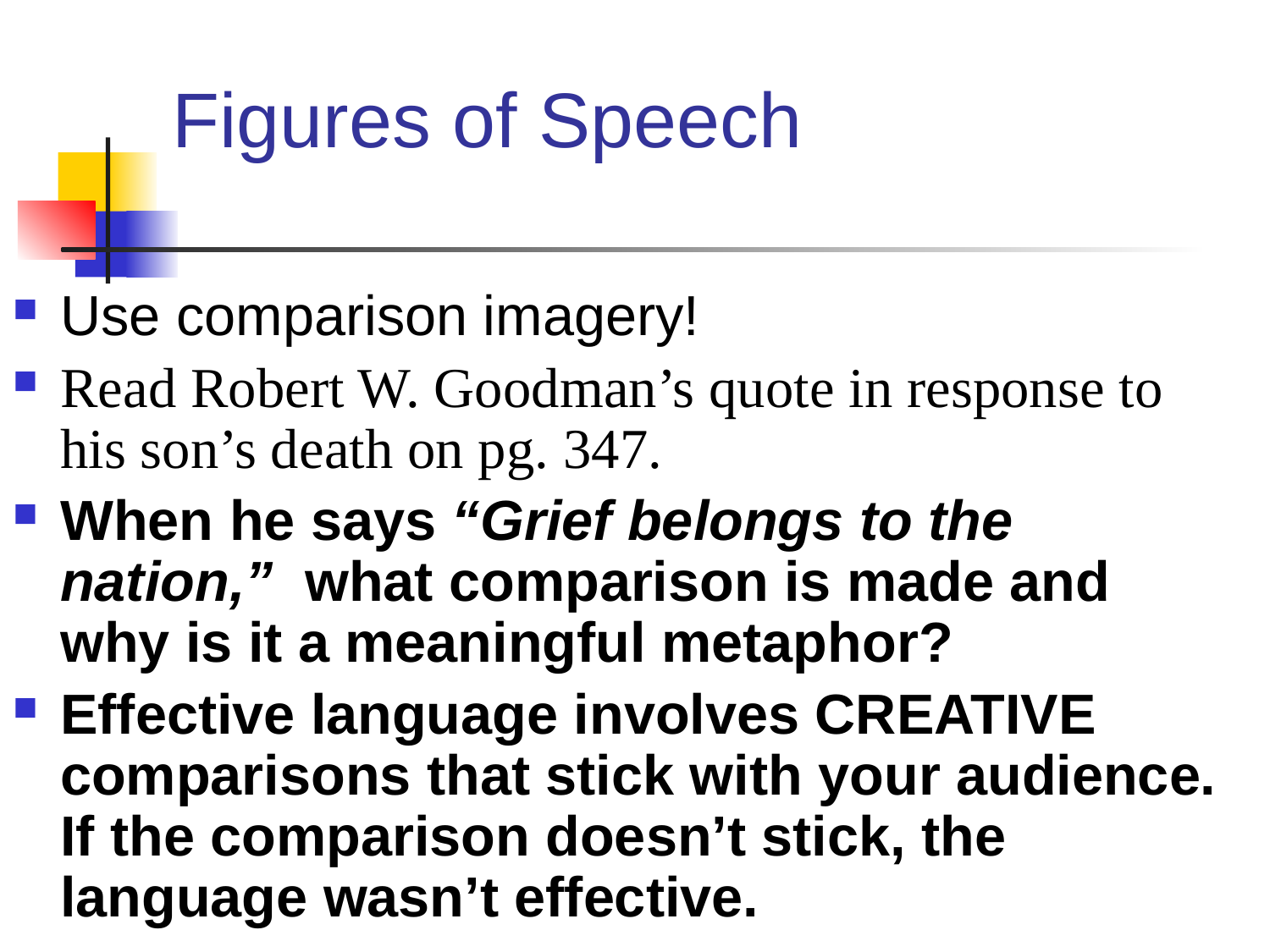

# Figures of Speech
Use comparison imagery!
Read Robert W. Goodman’s quote in response to his son’s death on pg. 347.
When he says “Grief belongs to the nation,”  what comparison is made and why is it a meaningful metaphor?
Effective language involves CREATIVE comparisons that stick with your audience. If the comparison doesn’t stick, the language wasn’t effective.